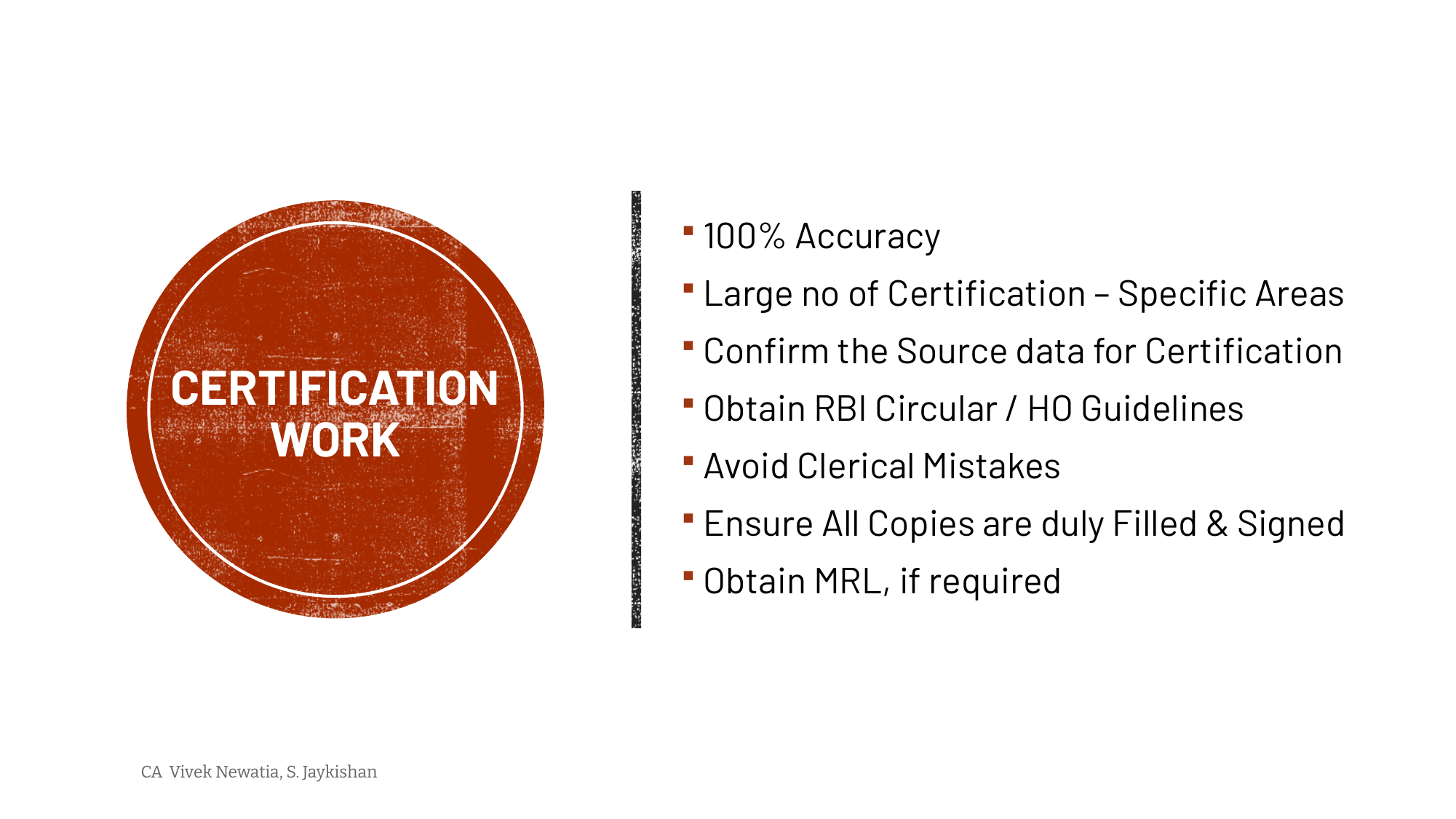

100% Accuracy
﻿Large no of Certification – Specific Areas
﻿Confirm the Source data for Certification
﻿Obtain RBI Circular / HO Guidelines
﻿Avoid Clerical Mistakes
Ensure All Copies are duly Filled & Signed
﻿Obtain MRL, if required ﻿

# Certification Work

CA  Vivek Newatia, S. Jaykishan